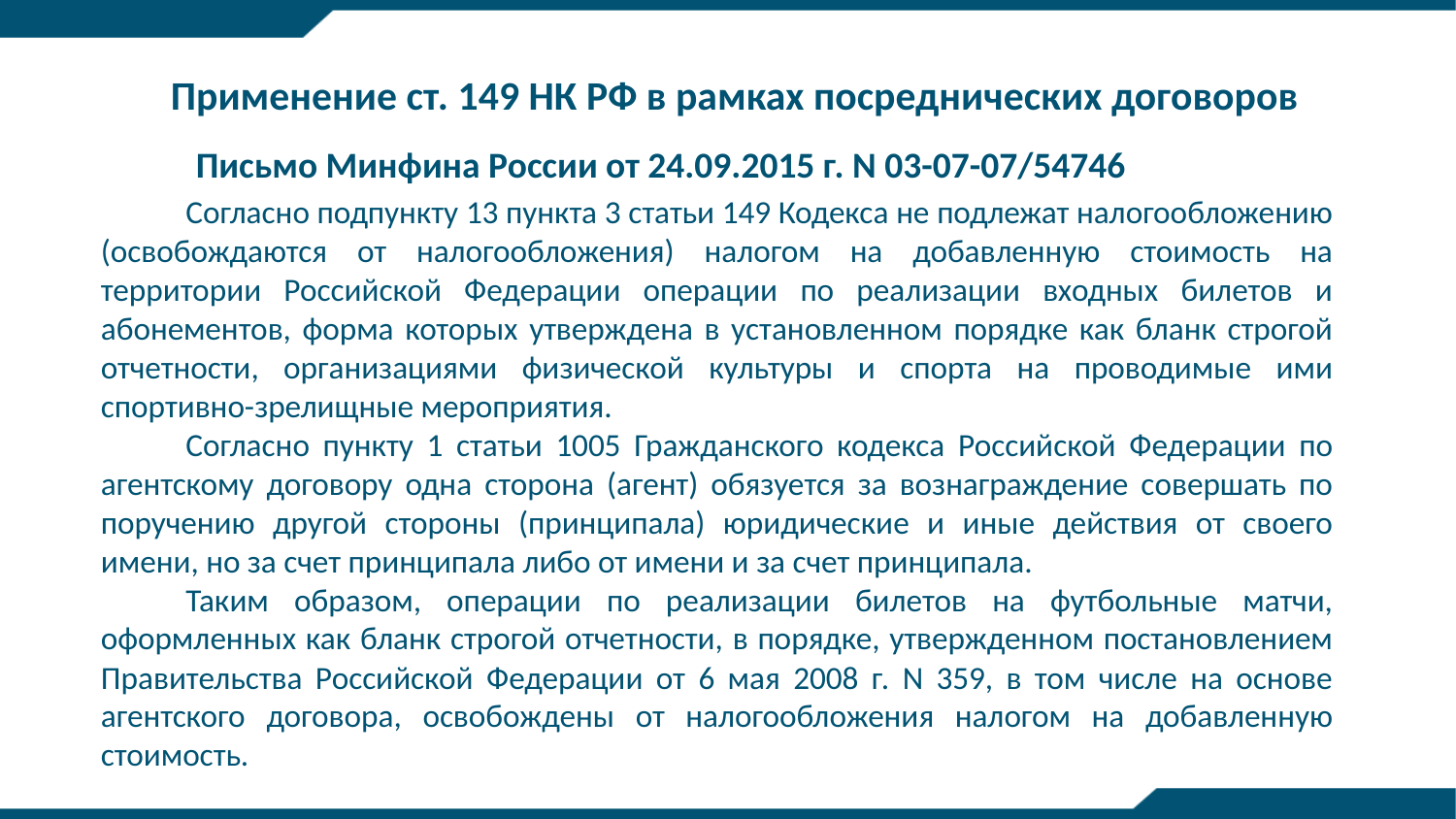

Применение ст. 149 НК РФ в рамках посреднических договоров
Письмо Минфина России от 24.09.2015 г. N 03-07-07/54746
Согласно подпункту 13 пункта 3 статьи 149 Кодекса не подлежат налогообложению (освобождаются от налогообложения) налогом на добавленную стоимость на территории Российской Федерации операции по реализации входных билетов и абонементов, форма которых утверждена в установленном порядке как бланк строгой отчетности, организациями физической культуры и спорта на проводимые ими спортивно-зрелищные мероприятия.
Согласно пункту 1 статьи 1005 Гражданского кодекса Российской Федерации по агентскому договору одна сторона (агент) обязуется за вознаграждение совершать по поручению другой стороны (принципала) юридические и иные действия от своего имени, но за счет принципала либо от имени и за счет принципала.
Таким образом, операции по реализации билетов на футбольные матчи, оформленных как бланк строгой отчетности, в порядке, утвержденном постановлением Правительства Российской Федерации от 6 мая 2008 г. N 359, в том числе на основе агентского договора, освобождены от налогообложения налогом на добавленную стоимость.